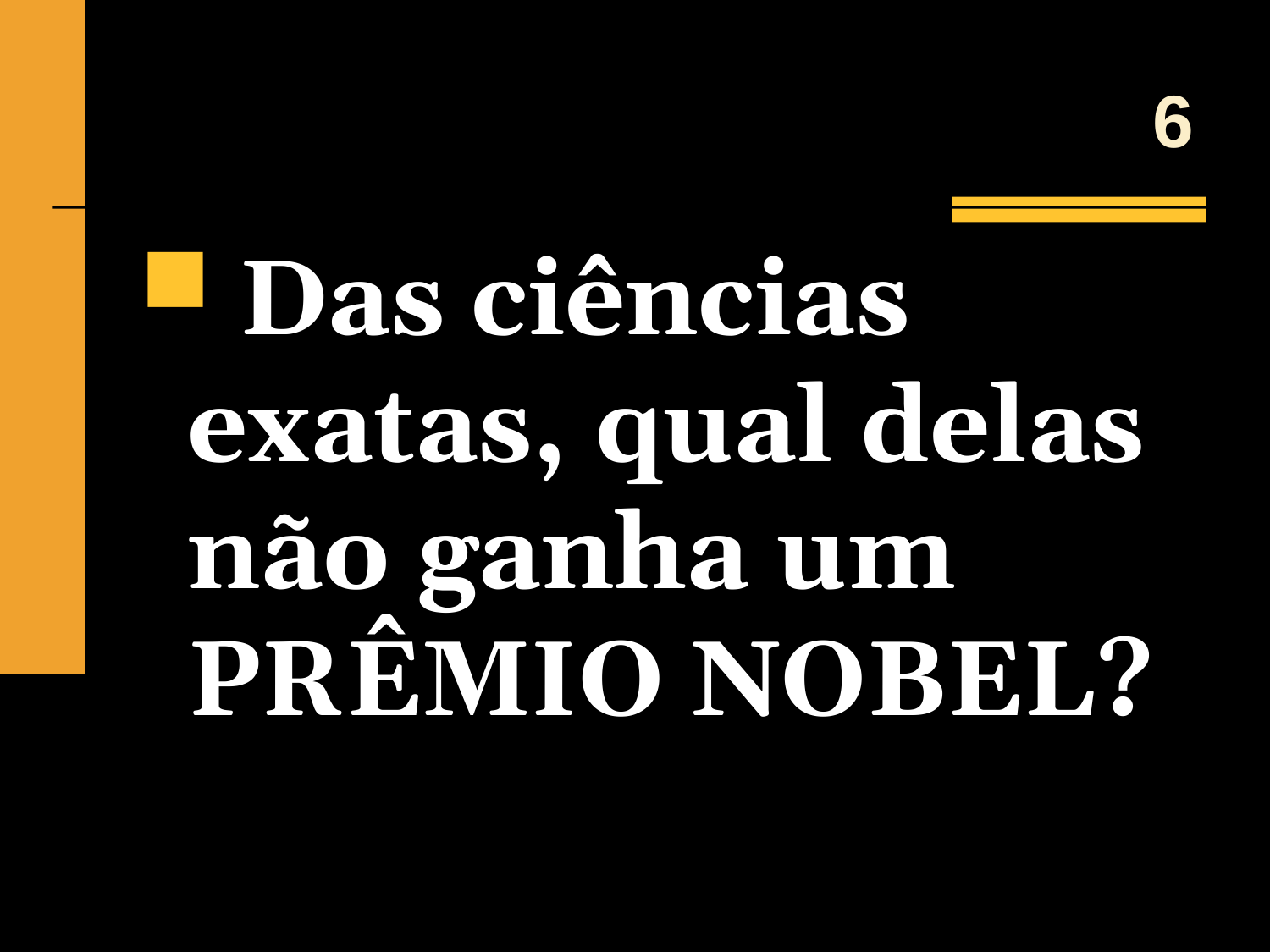

# 6
 Das ciências exatas, qual delas não ganha um PRÊMIO NOBEL?